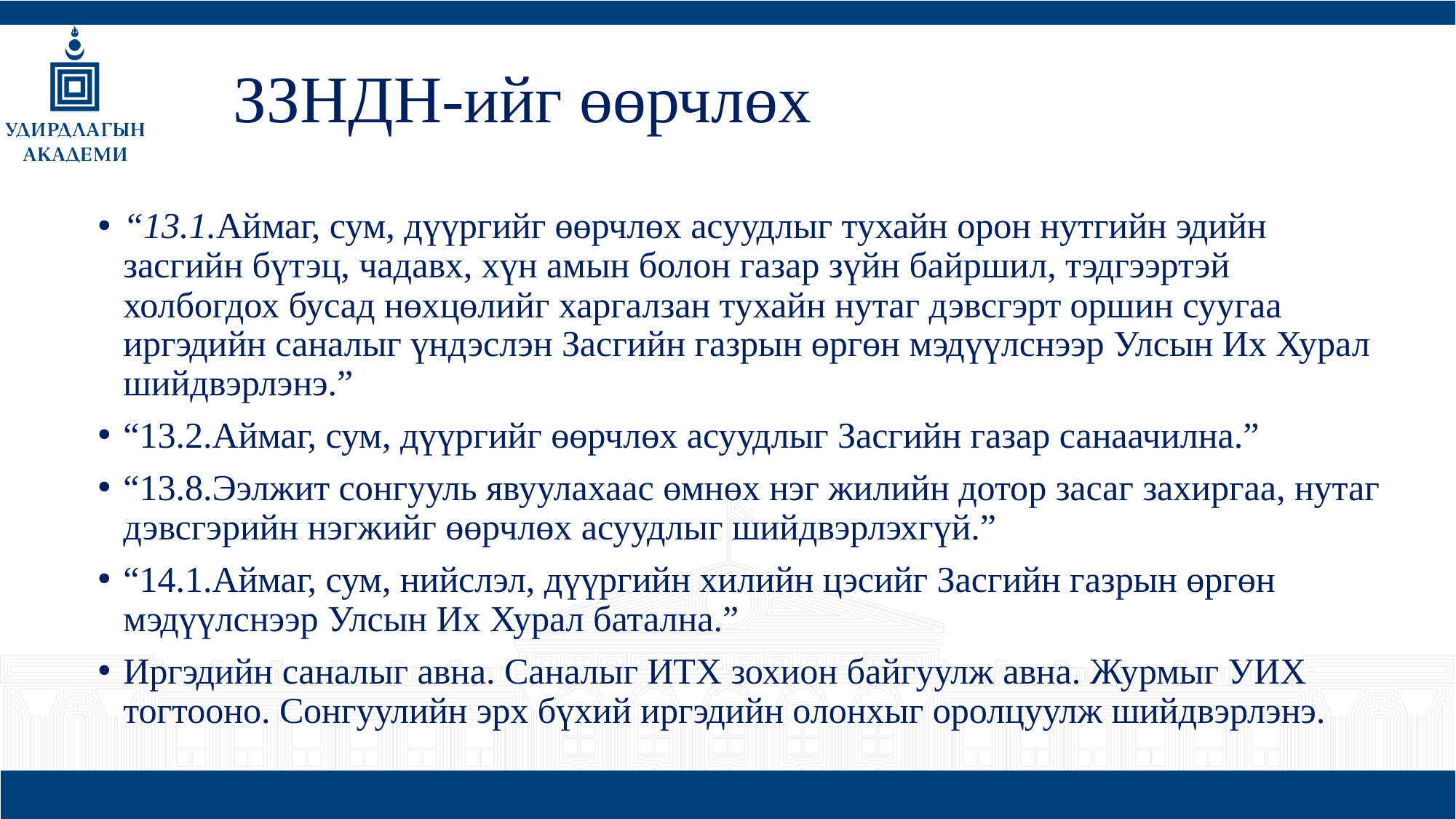

# ЗЗНДН-ийг өөрчлөх
“13.1.Аймаг, сум, дүүргийг өөрчлөх асуудлыг тухайн орон нутгийн эдийн засгийн бүтэц, чадавх, хүн амын болон газар зүйн байршил, тэдгээртэй холбогдох бусад нөхцөлийг харгалзан тухайн нутаг дэвсгэрт оршин суугаа иргэдийн саналыг үндэслэн Засгийн газрын өргөн мэдүүлснээр Улсын Их Хурал шийдвэрлэнэ.”
“13.2.Аймаг, сум, дүүргийг өөрчлөх асуудлыг Засгийн газар санаачилна.”
“13.8.Ээлжит сонгууль явуулахаас өмнөх нэг жилийн дотор засаг захиргаа, нутаг дэвсгэрийн нэгжийг өөрчлөх асуудлыг шийдвэрлэхгүй.”
“14.1.Аймаг, сум, нийслэл, дүүргийн хилийн цэсийг Засгийн газрын өргөн мэдүүлснээр Улсын Их Хурал батална.”
Иргэдийн саналыг авна. Саналыг ИТХ зохион байгуулж авна. Журмыг УИХ тогтооно. Сонгуулийн эрх бүхий иргэдийн олонхыг оролцуулж шийдвэрлэнэ.